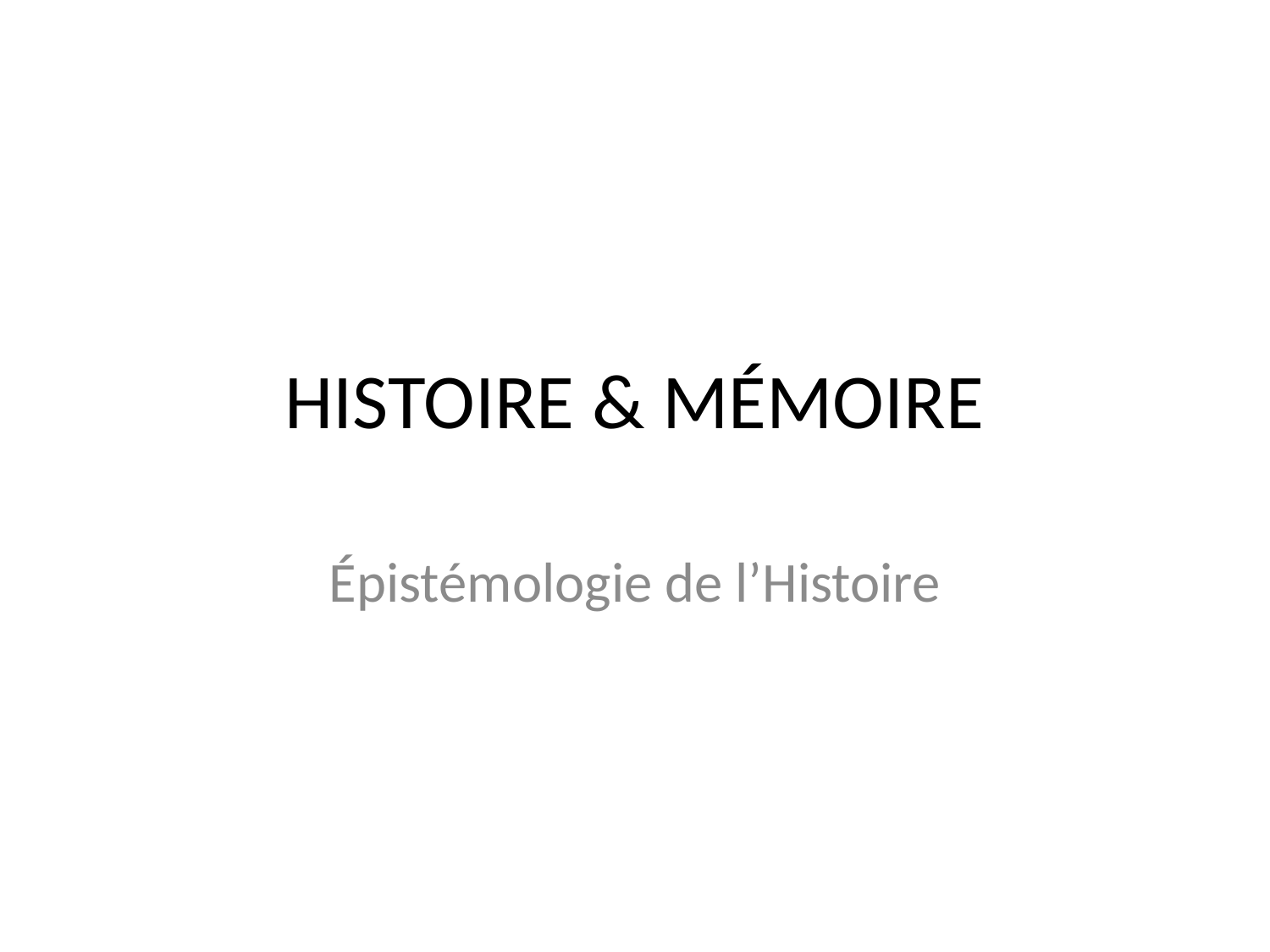

# HISTOIRE & MÉMOIRE
Épistémologie de l’Histoire